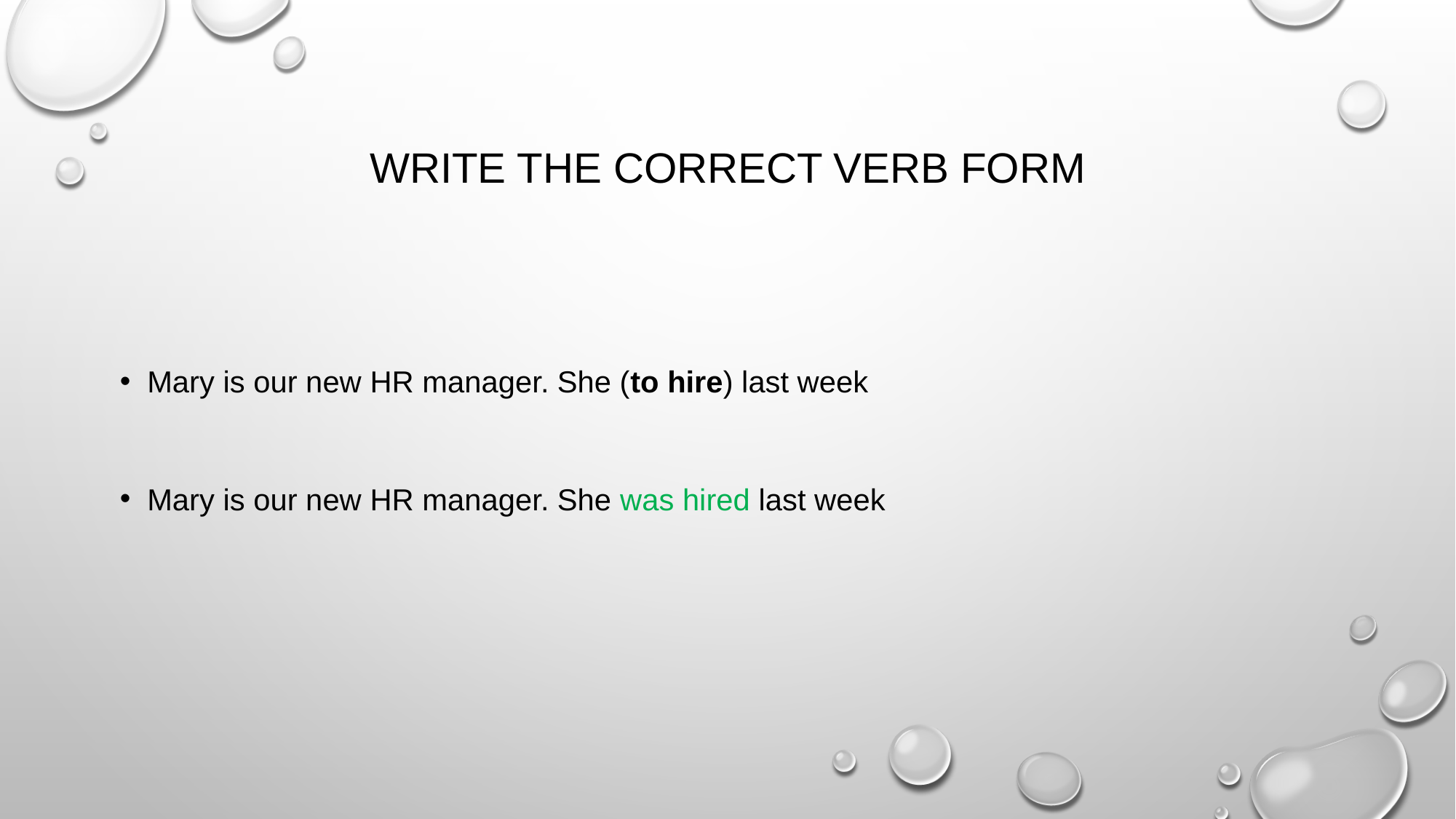

# Write the correct verb form
Mary is our new HR manager. She (to hire) last week

Mary is our new HR manager. She was hired last week